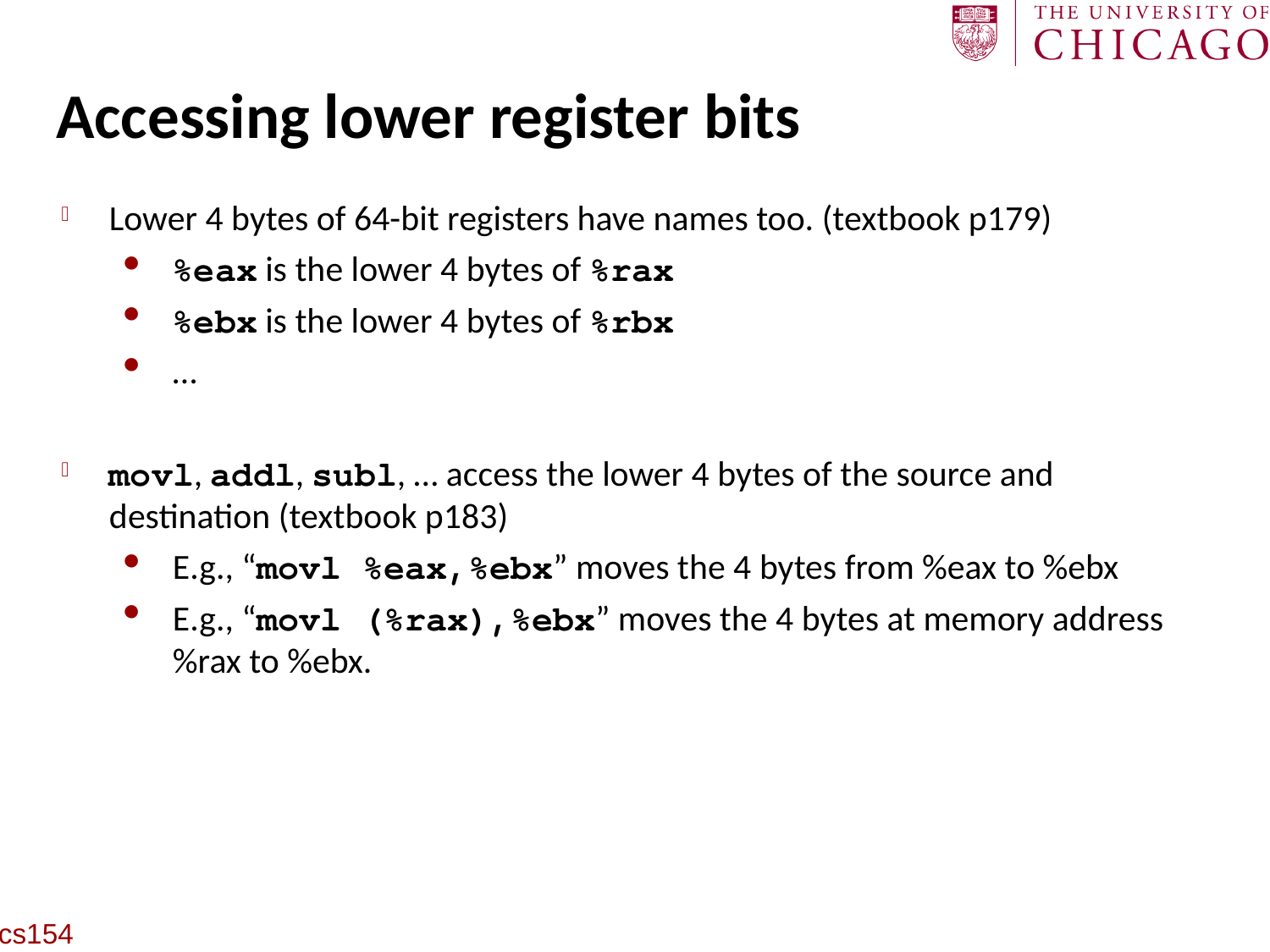

# Accessing lower register bits
Lower 4 bytes of 64-bit registers have names too. (textbook p179)
%eax is the lower 4 bytes of %rax
%ebx is the lower 4 bytes of %rbx
…

movl, addl, subl, … access the lower 4 bytes of the source and destination (textbook p183)
E.g., “movl %eax,%ebx” moves the 4 bytes from %eax to %ebx
E.g., “movl (%rax),%ebx” moves the 4 bytes at memory address %rax to %ebx.